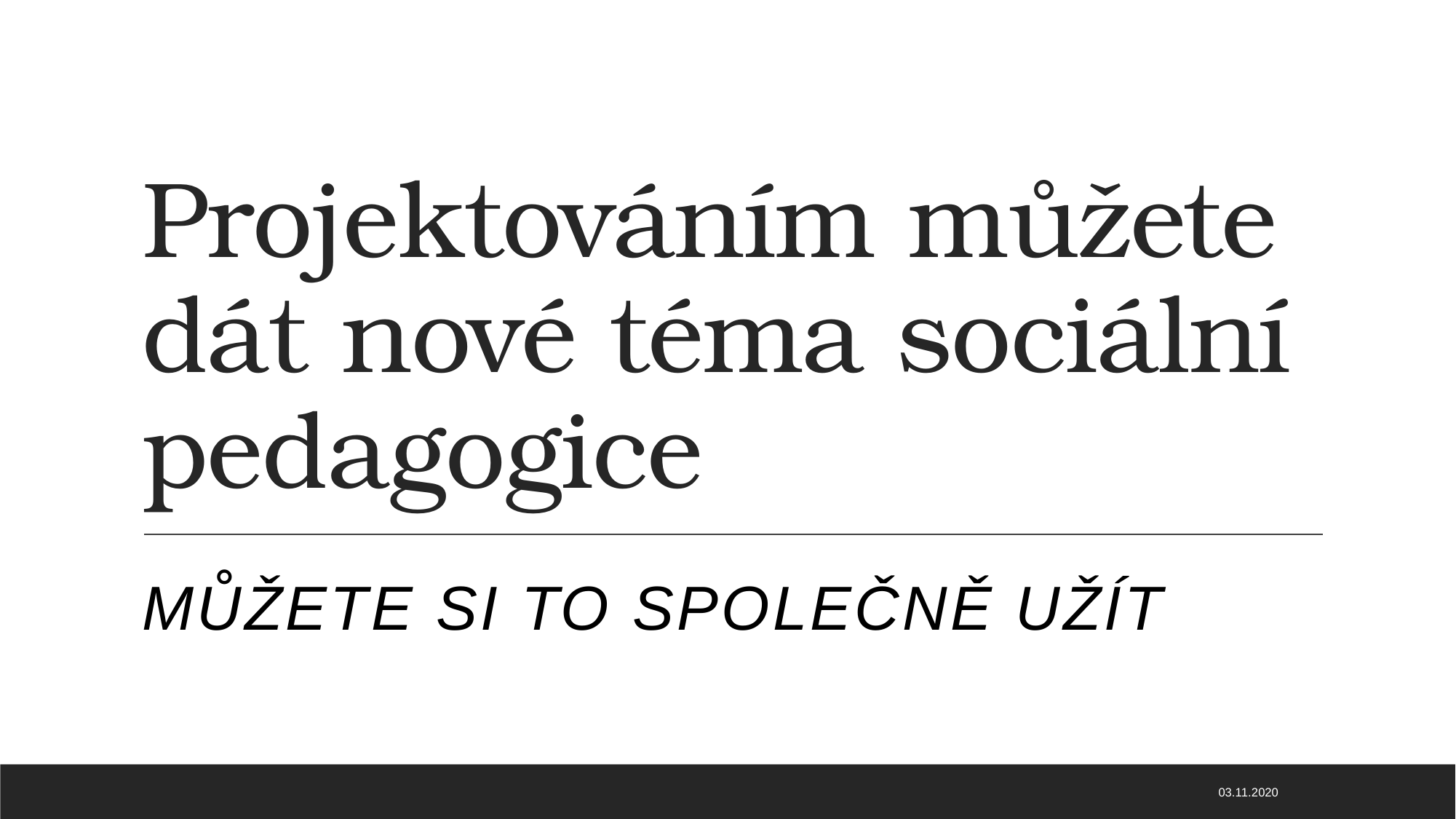

# Projektováním můžete dát nové téma sociální pedagogice
Můžete si to společně užít
03.11.2020